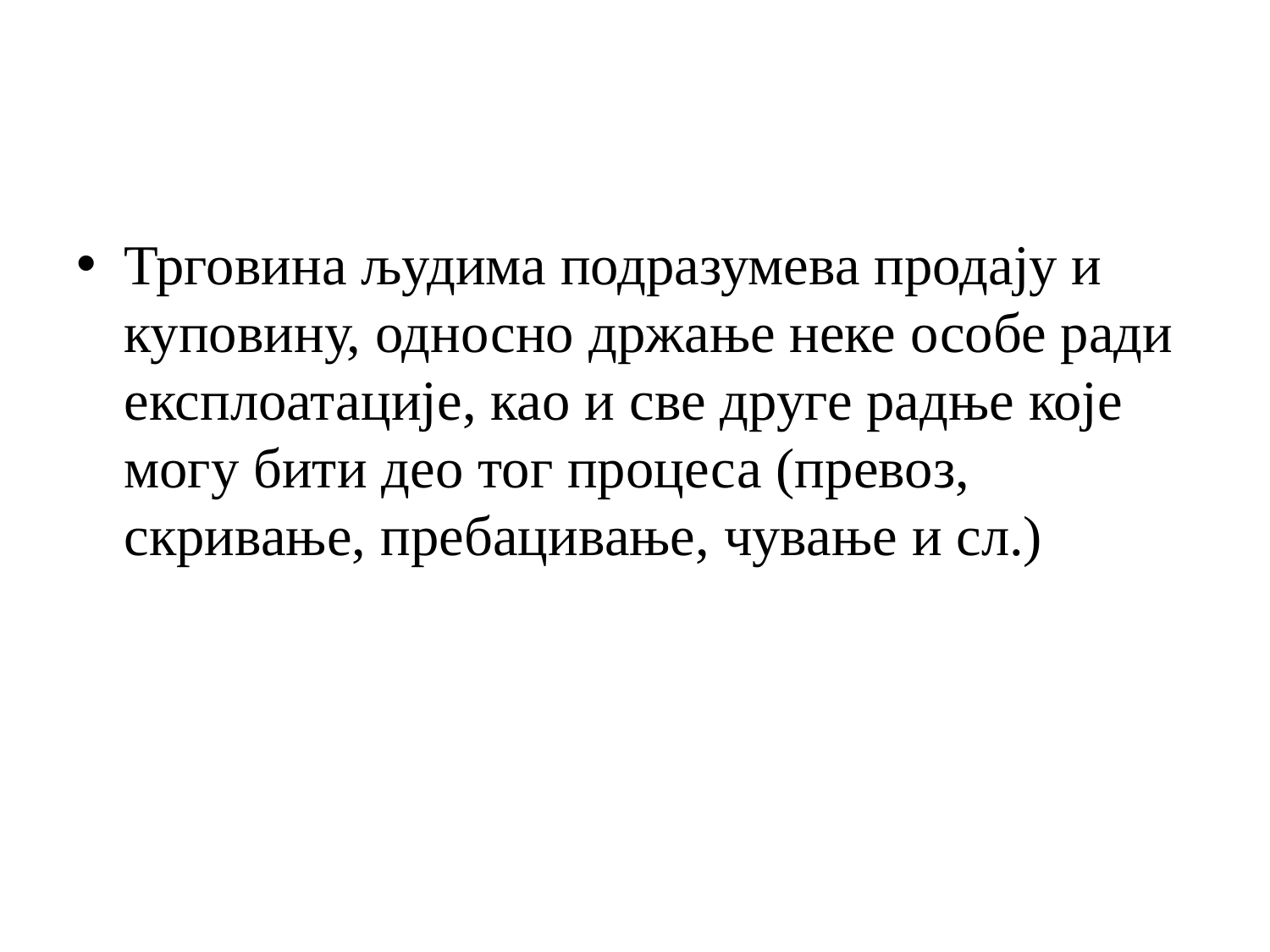

#
Трговина људима подразумева продају и куповину, односно држање неке особе ради експлоатације, као и све друге радње које могу бити део тог процеса (превоз, скривање, пребацивање, чување и сл.)